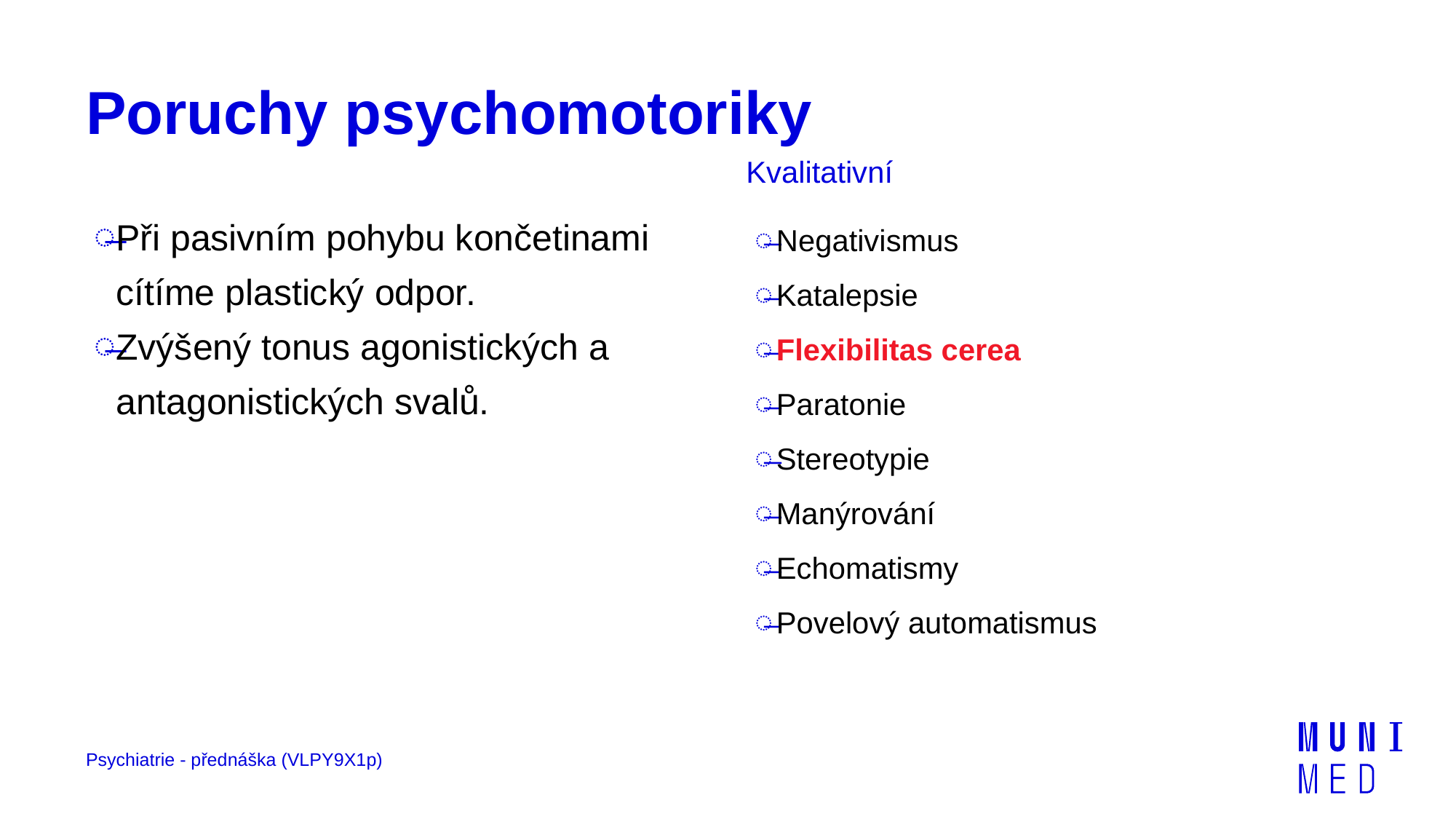

# Poruchy psychomotoriky
Kvalitativní

Při pasivním pohybu končetinami cítíme plastický odpor.
Zvýšený tonus agonistických a antagonistických svalů.

Negativismus
Katalepsie
Flexibilitas cerea
Paratonie
Stereotypie
Manýrování
Echomatismy
Povelový automatismus

Psychiatrie - přednáška (VLPY9X1p)